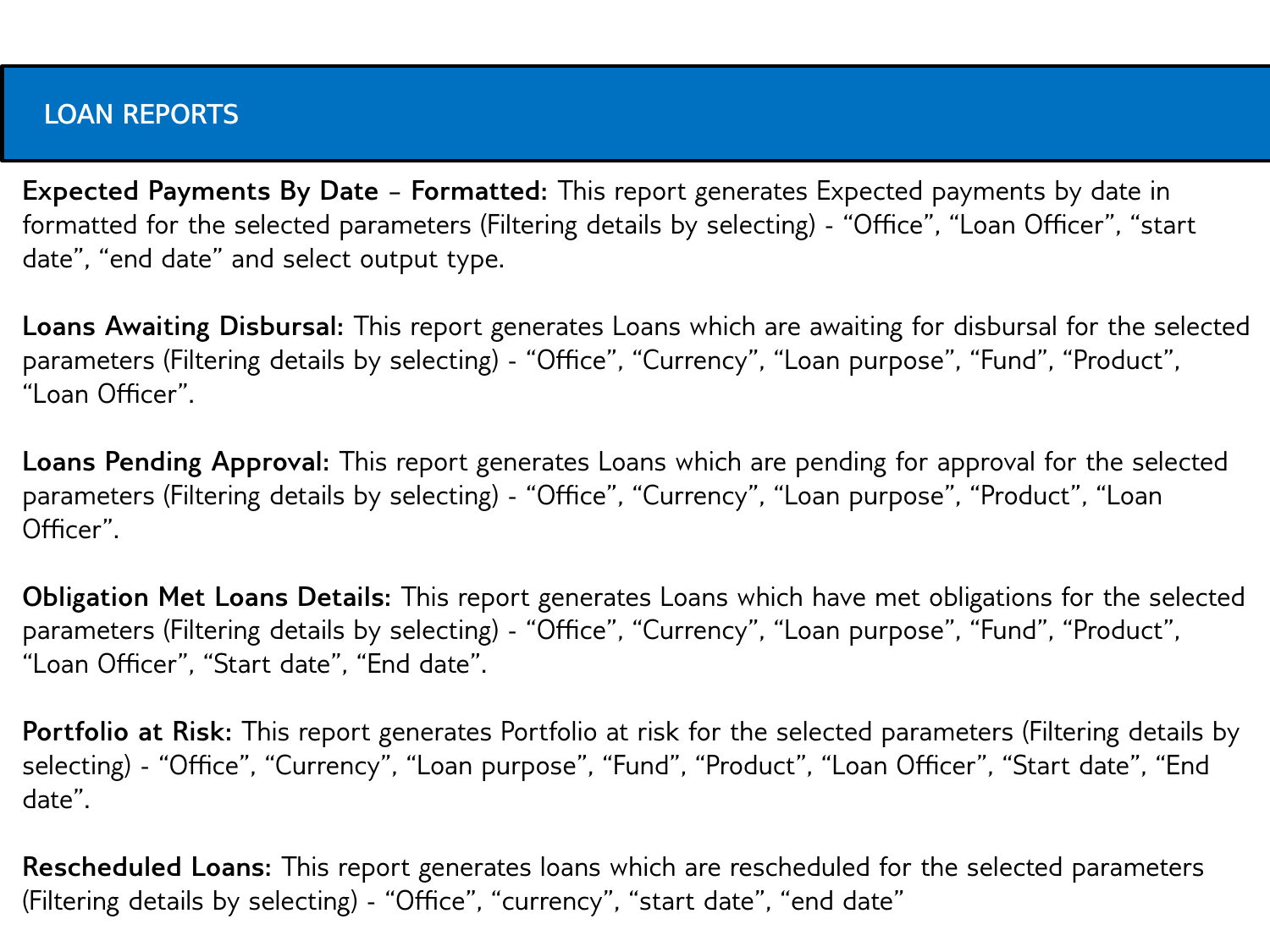

LOAN REPORTS

Expected Payments By Date – Formatted: This report generates Expected payments by date in formatted for the selected parameters (Filtering details by selecting) - “Office”, “Loan Officer”, “start date”, “end date” and select output type.

Loans Awaiting Disbursal: This report generates Loans which are awaiting for disbursal for the selected parameters (Filtering details by selecting) - “Office”, “Currency”, “Loan purpose”, “Fund”, “Product”, “Loan Officer”.

Loans Pending Approval: This report generates Loans which are pending for approval for the selected parameters (Filtering details by selecting) - “Office”, “Currency”, “Loan purpose”, “Product”, “Loan Officer”.

Obligation Met Loans Details: This report generates Loans which have met obligations for the selected parameters (Filtering details by selecting) - “Office”, “Currency”, “Loan purpose”, “Fund”, “Product”, “Loan Officer”, “Start date”, “End date”.

Portfolio at Risk: This report generates Portfolio at risk for the selected parameters (Filtering details by selecting) - “Office”, “Currency”, “Loan purpose”, “Fund”, “Product”, “Loan Officer”, “Start date”, “End date”.

Rescheduled Loans: This report generates loans which are rescheduled for the selected parameters (Filtering details by selecting) - “Office”, “currency”, “start date”, “end date”

Written-Off Loans: This report generates written-off loans for the selected parameters (Filtering details by selecting) - “Office”, “currency”, “start date”, “end date”